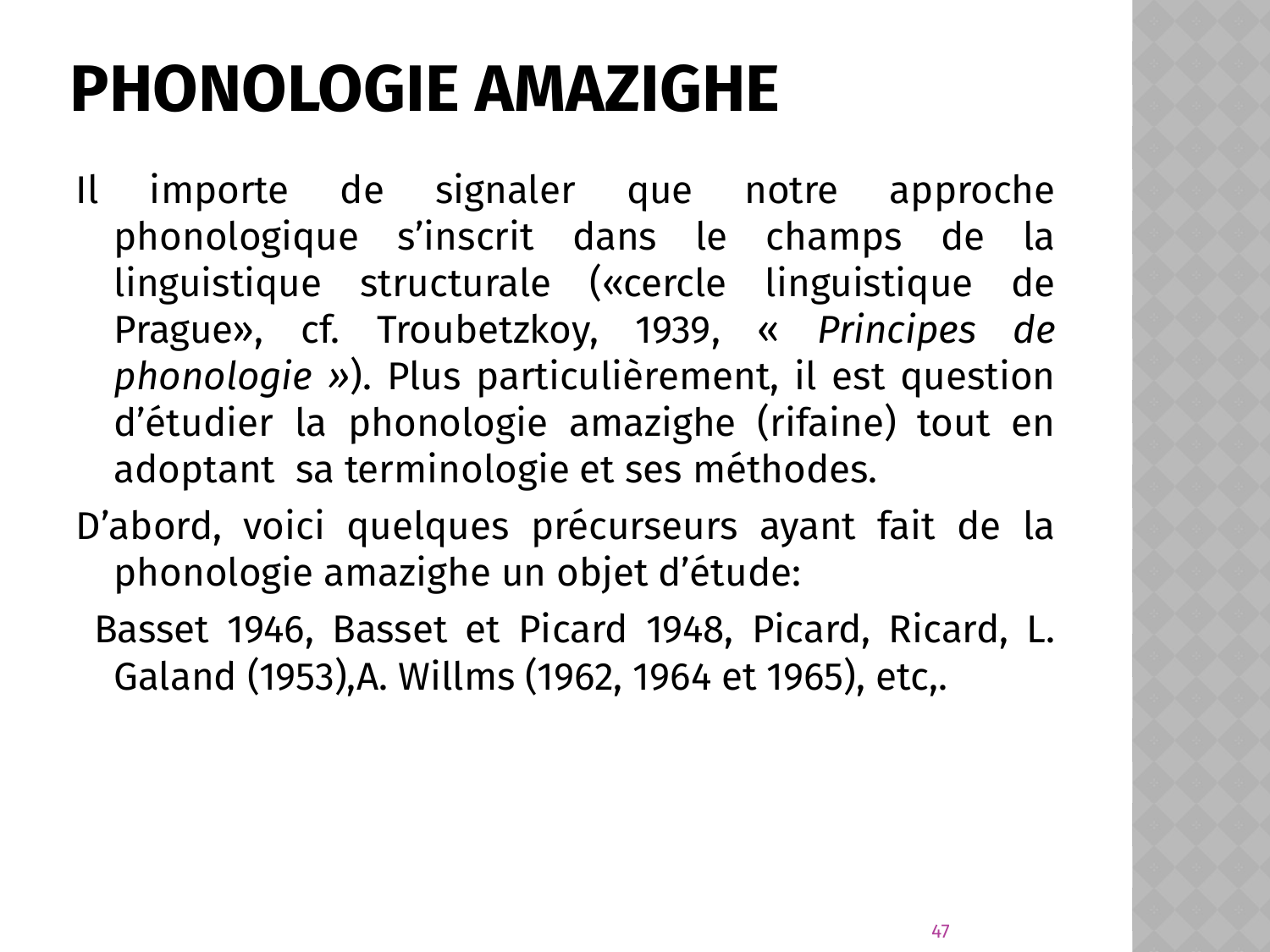

# Phonologie amazighe
Il importe de signaler que notre approche phonologique s’inscrit dans le champs de la linguistique structurale («cercle linguistique de Prague», cf. Troubetzkoy, 1939, « Principes de phonologie »). Plus particulièrement, il est question d’étudier la phonologie amazighe (rifaine) tout en adoptant  sa terminologie et ses méthodes.
D’abord, voici quelques précurseurs ayant fait de la phonologie amazighe un objet d’étude:
 Basset 1946, Basset et Picard 1948, Picard, Ricard, L. Galand (1953),A. Willms (1962, 1964 et 1965), etc,.

47